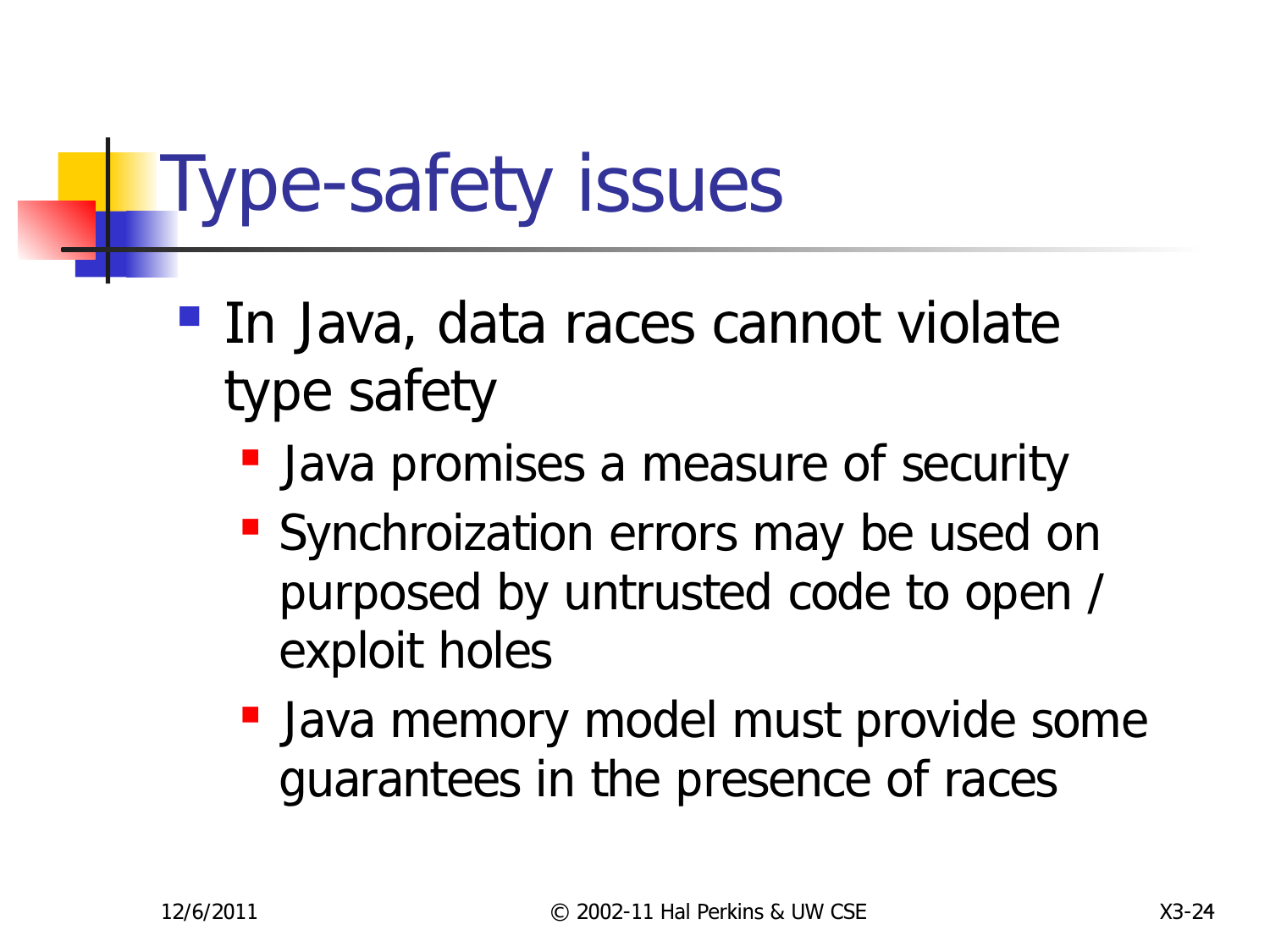

# Type-safety issues
In Java, data races cannot violate type safety
Java promises a measure of security
Synchroization errors may be used on purposed by untrusted code to open / exploit holes
Java memory model must provide some guarantees in the presence of races
12/6/2011
© 2002-11 Hal Perkins & UW CSE
X3-24